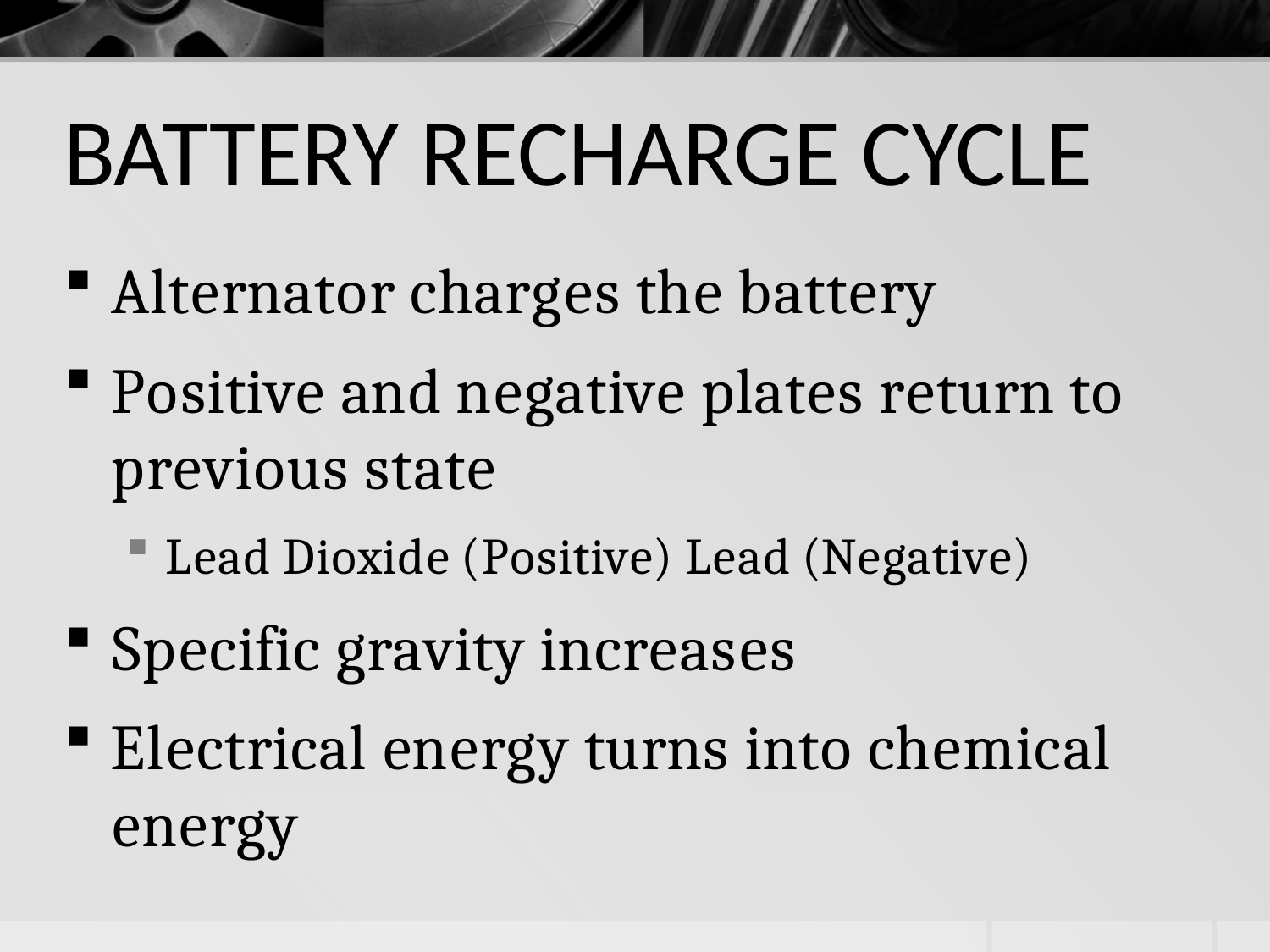

# BATTERY RECHARGE CYCLE
Alternator charges the battery
Positive and negative plates return to previous state
Lead Dioxide (Positive) Lead (Negative)
Specific gravity increases
Electrical energy turns into chemical energy